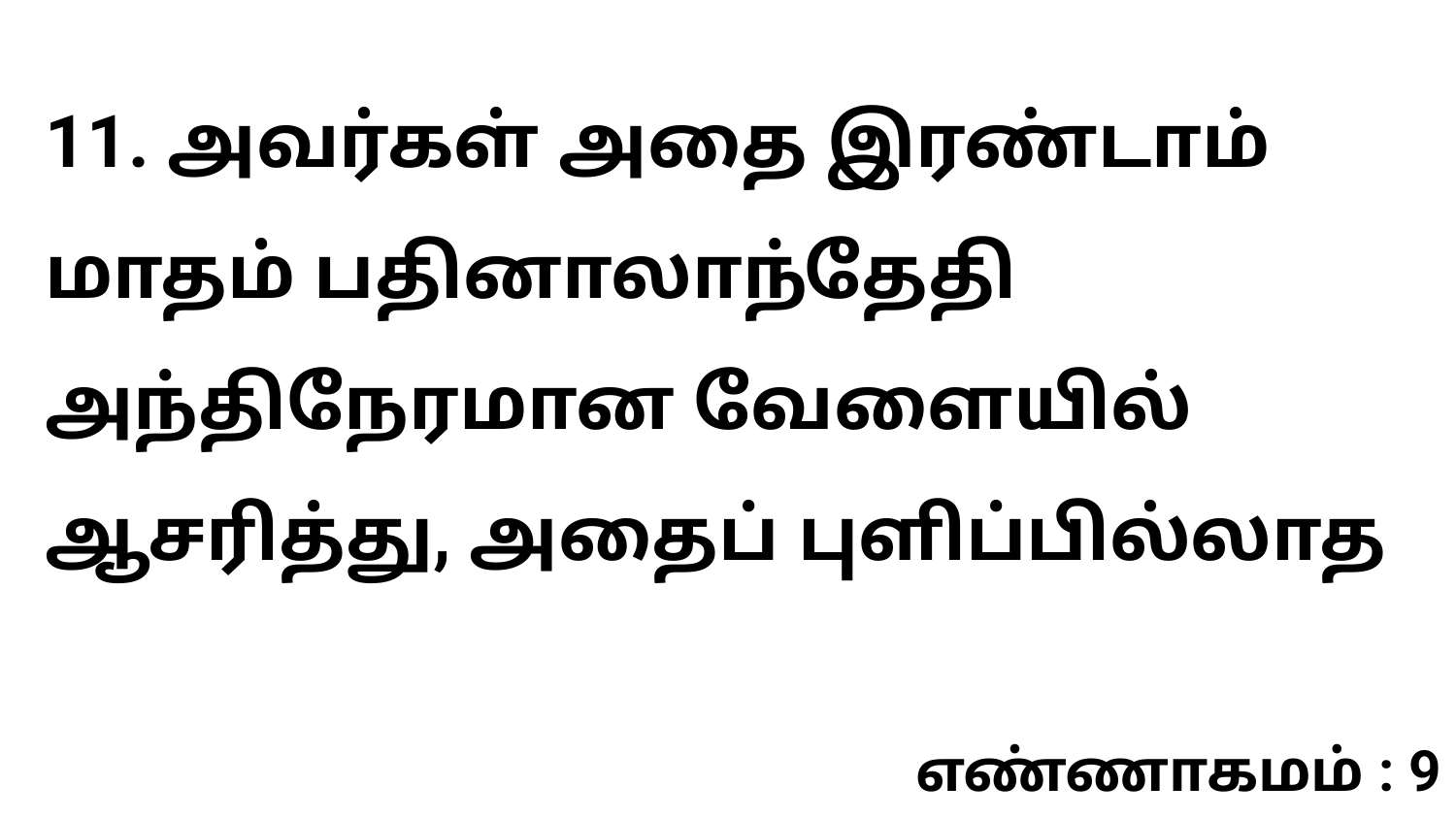

11. அவர்கள் அதை இரண்டாம் மாதம் பதினாலாந்தேதி அந்திநேரமான வேளையில் ஆசரித்து, அதைப் புளிப்பில்லாத
எண்ணாகமம் : 9